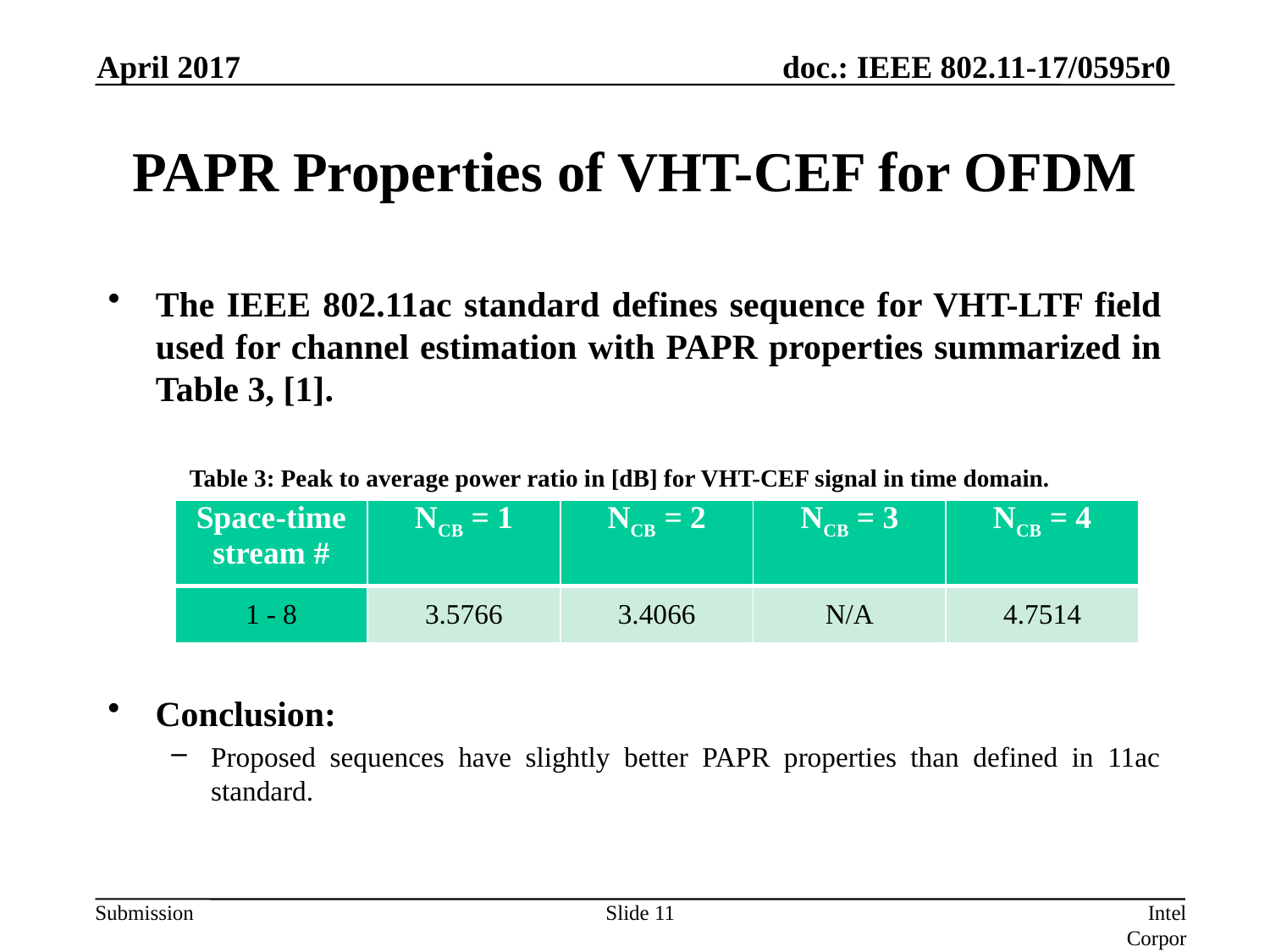

April 2017
# PAPR Properties of VHT-CEF for OFDM
The IEEE 802.11ac standard defines sequence for VHT-LTF field used for channel estimation with PAPR properties summarized in Table 3, [1].
Table 3: Peak to average power ratio in [dB] for VHT-CEF signal in time domain.
| Space-time stream # | NCB = 1 | NCB = 2 | NCB = 3 | NCB = 4 |
| --- | --- | --- | --- | --- |
| 1 - 8 | 3.5766 | 3.4066 | N/A | 4.7514 |
Conclusion:
Proposed sequences have slightly better PAPR properties than defined in 11ac standard.
Slide 11
Intel Corporation